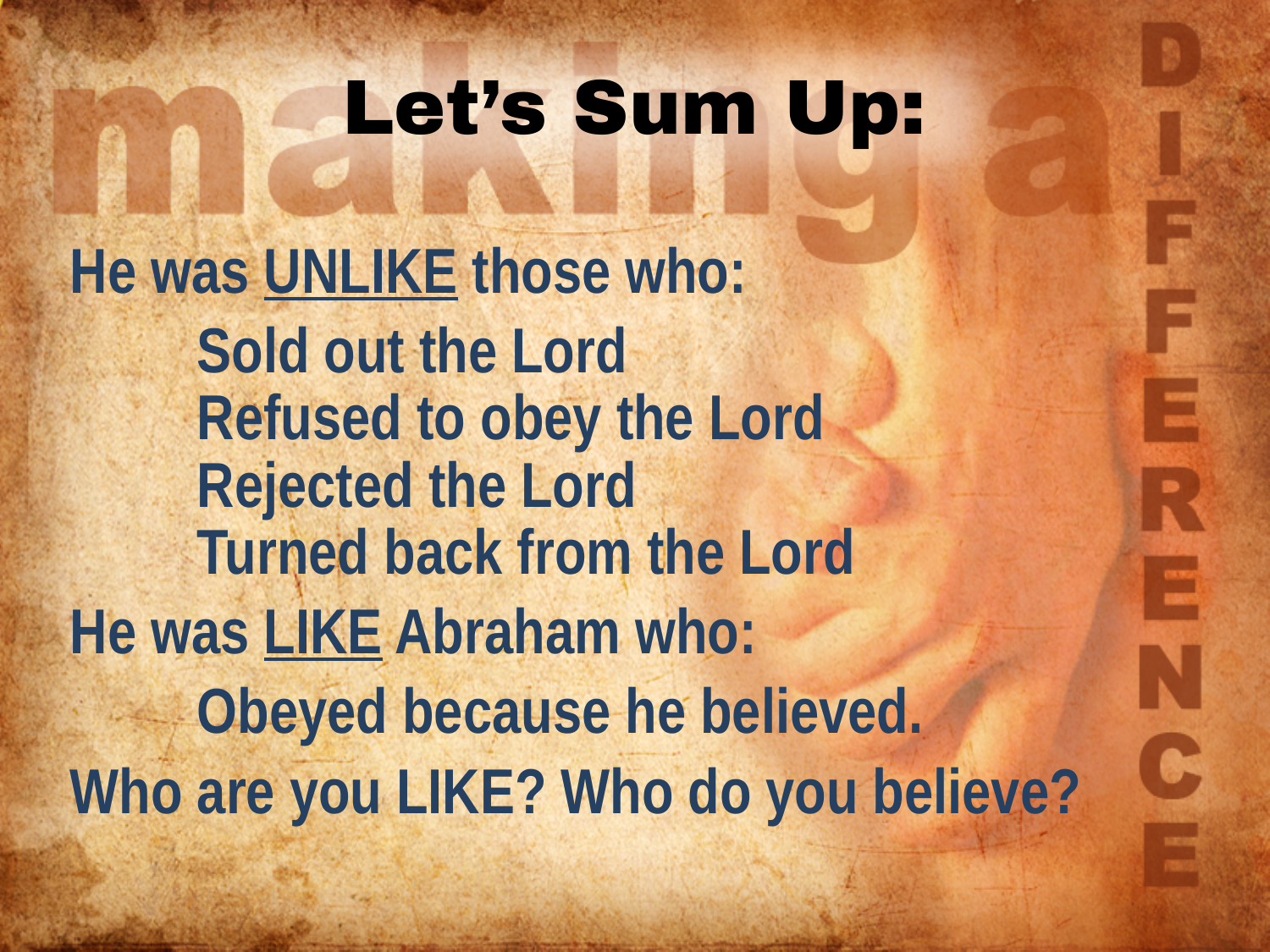

# Let’s Sum Up:

He was UNLIKE those who:
	Sold out the Lord
	Refused to obey the Lord
	Rejected the Lord
	Turned back from the Lord
He was LIKE Abraham who:
	Obeyed because he believed.
Who are you LIKE? Who do you believe?